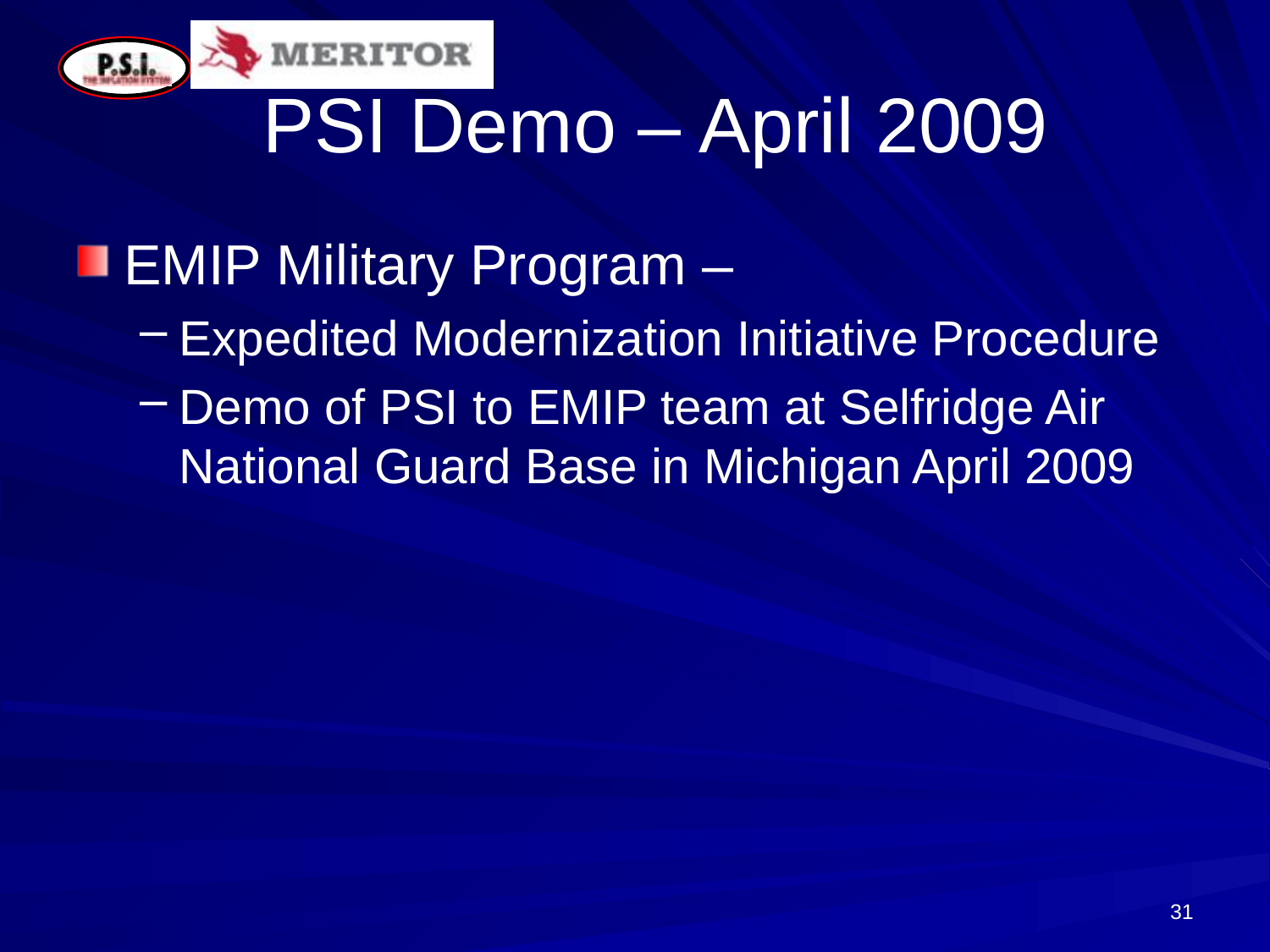

# PSI Demo – April 2009
EMIP Military Program –
Expedited Modernization Initiative Procedure
Demo of PSI to EMIP team at Selfridge Air National Guard Base in Michigan April 2009
31